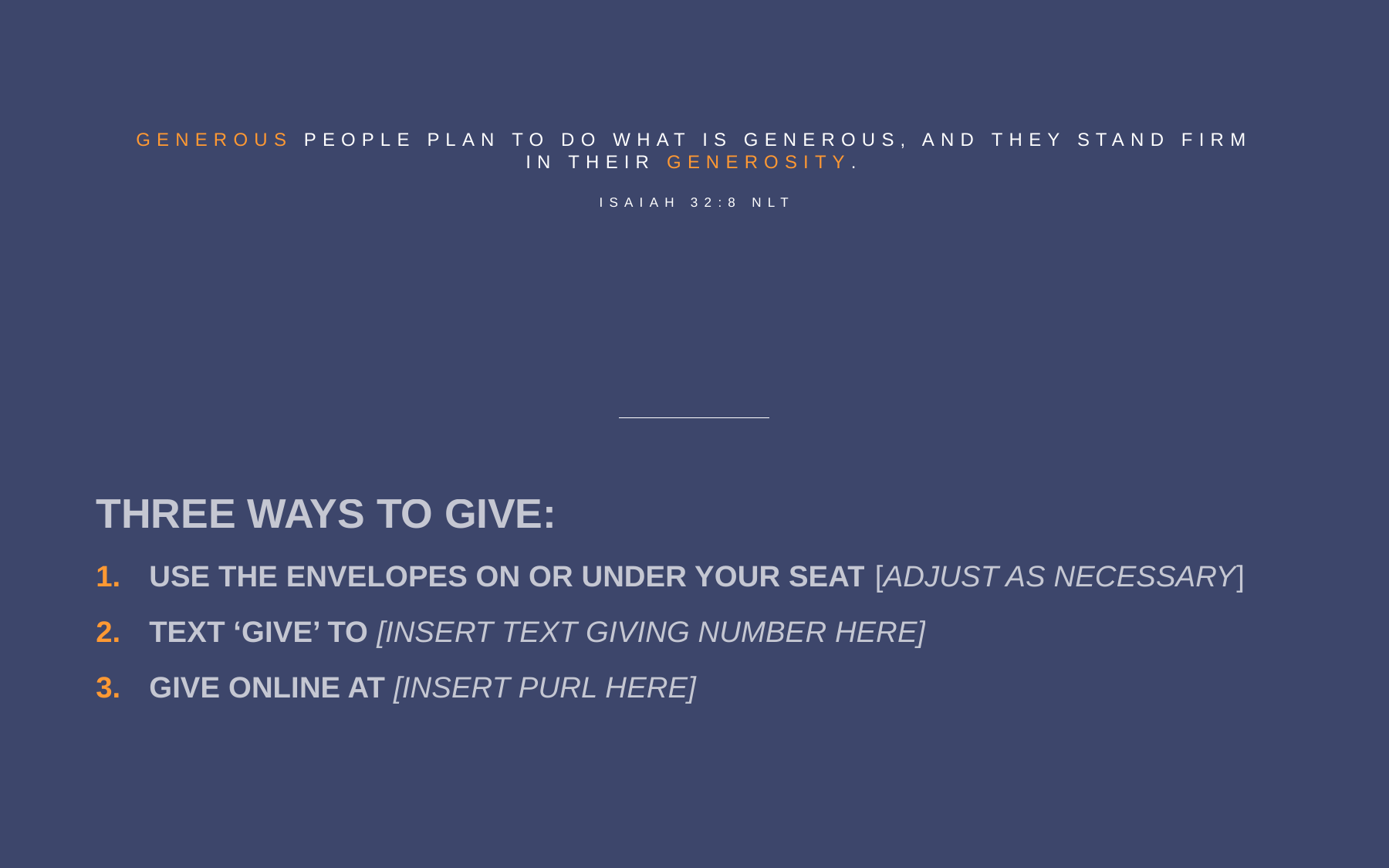

# GENEROUS PEOPLE PLAN TO DO WHAT IS GENEROUS, AND THEY STAND FIRM IN THEIR GENEROSITY. ISAIAH 32:8 NLT
THREE WAYS TO GIVE:
USE THE ENVELOPES ON OR UNDER YOUR SEAT [ADJUST AS NECESSARY]
TEXT ‘GIVE’ TO [INSERT TEXT GIVING NUMBER HERE]
GIVE ONLINE AT [INSERT PURL HERE]